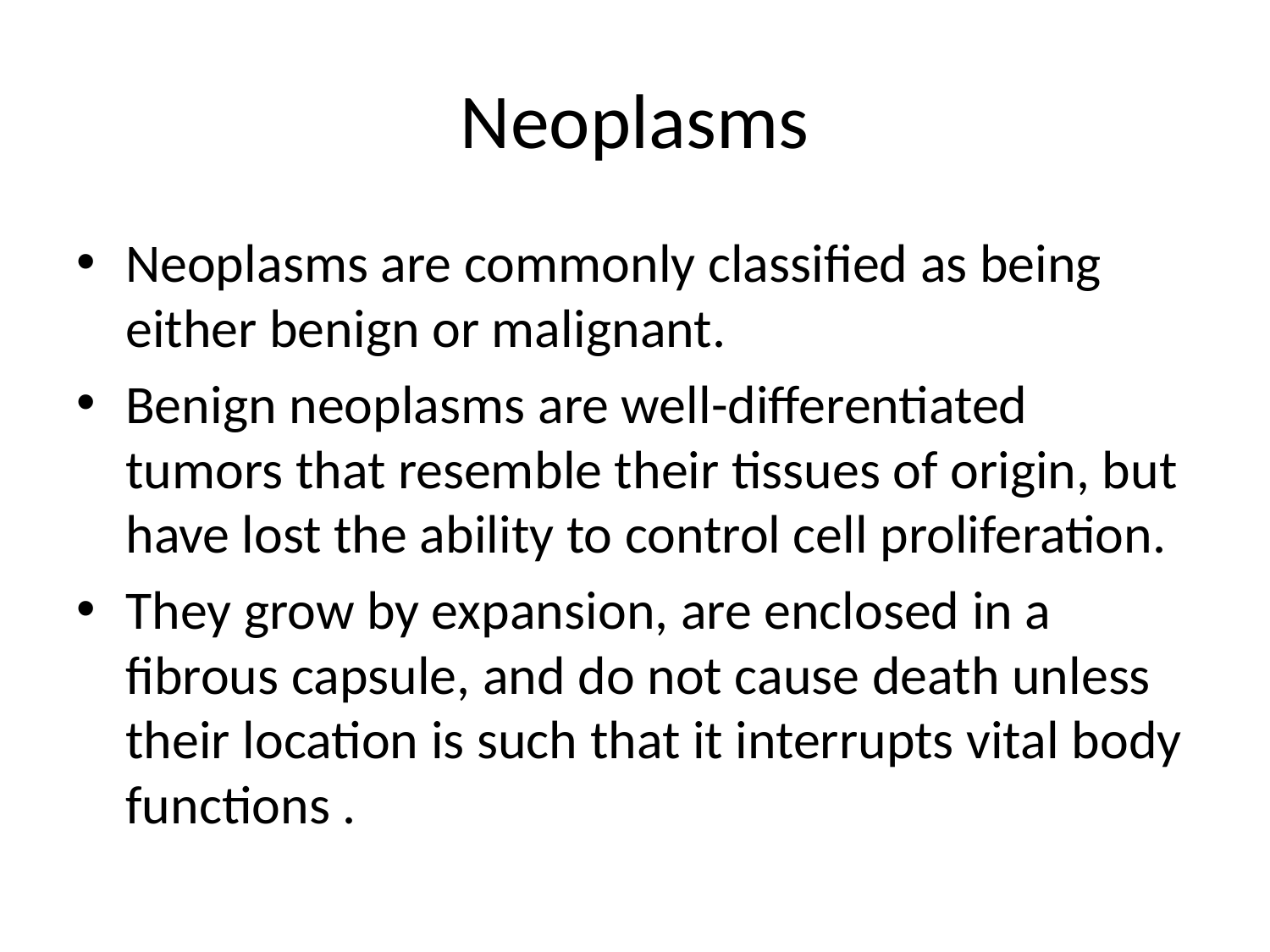

# Neoplasms
Neoplasms are commonly classified as being either benign or malignant.
Benign neoplasms are well-differentiated tumors that resemble their tissues of origin, but have lost the ability to control cell proliferation.
They grow by expansion, are enclosed in a fibrous capsule, and do not cause death unless their location is such that it interrupts vital body functions .